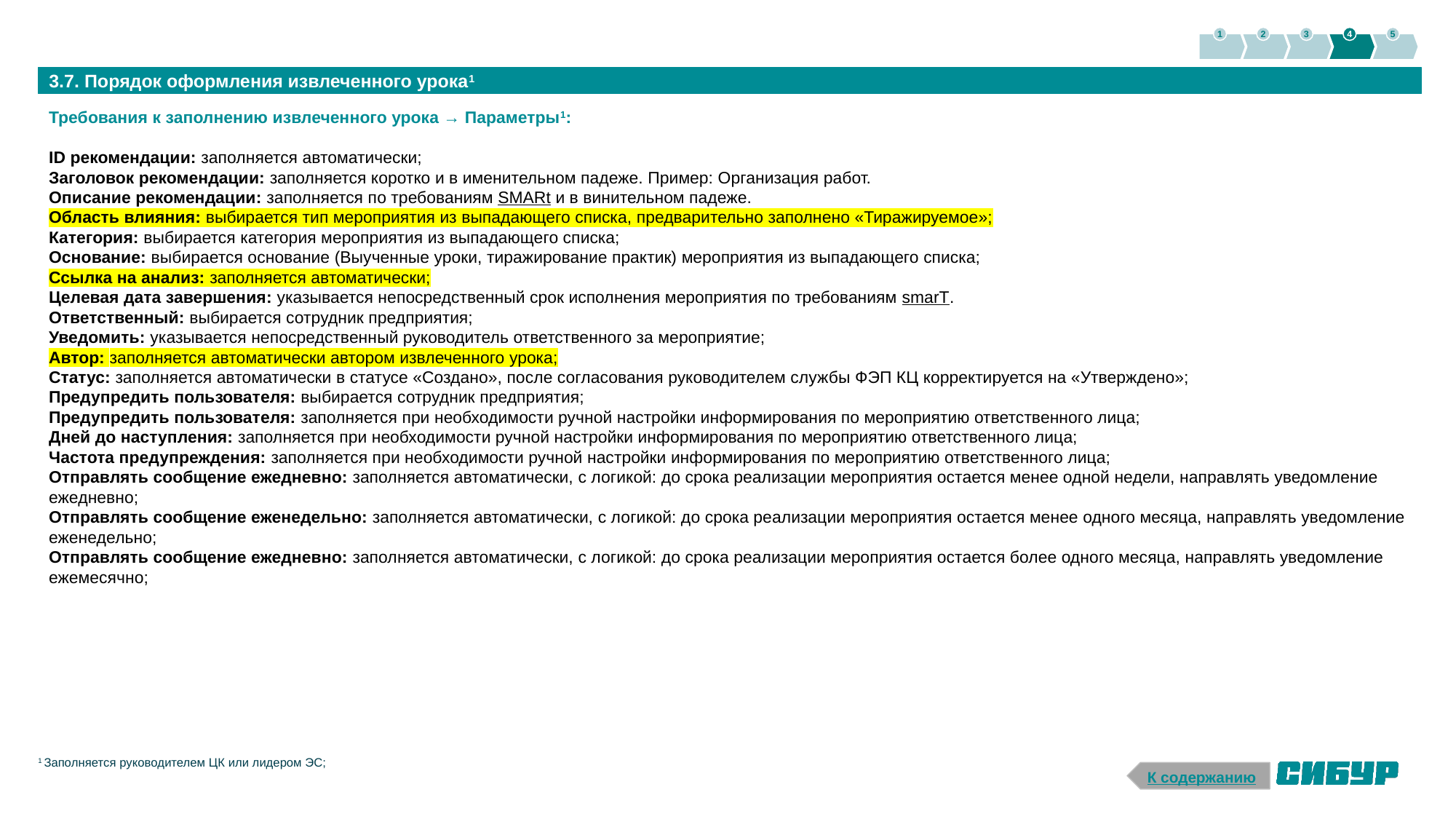

1
2
3
4
5

3.7. Порядок оформления извлеченного урока1
Требования к заполнению извлеченного урока → Параметры1:

ID рекомендации: заполняется автоматически;
Заголовок рекомендации: заполняется коротко и в именительном падеже. Пример: Организация работ.
Описание рекомендации: заполняется по требованиям SMARt и в винительном падеже.
Область влияния: выбирается тип мероприятия из выпадающего списка, предварительно заполнено «Тиражируемое»;
Категория: выбирается категория мероприятия из выпадающего списка;
Основание: выбирается основание (Выученные уроки, тиражирование практик) мероприятия из выпадающего списка;
Ссылка на анализ: заполняется автоматически;
Целевая дата завершения: указывается непосредственный срок исполнения мероприятия по требованиям smarT.
Ответственный: выбирается сотрудник предприятия;
Уведомить: указывается непосредственный руководитель ответственного за мероприятие;
Автор: заполняется автоматически автором извлеченного урока;
Статус: заполняется автоматически в статусе «Создано», после согласования руководителем службы ФЭП КЦ корректируется на «Утверждено»;
Предупредить пользователя: выбирается сотрудник предприятия;
Предупредить пользователя: заполняется при необходимости ручной настройки информирования по мероприятию ответственного лица;
Дней до наступления: заполняется при необходимости ручной настройки информирования по мероприятию ответственного лица;
Частота предупреждения: заполняется при необходимости ручной настройки информирования по мероприятию ответственного лица;
Отправлять сообщение ежедневно: заполняется автоматически, с логикой: до срока реализации мероприятия остается менее одной недели, направлять уведомление ежедневно;
Отправлять сообщение еженедельно: заполняется автоматически, с логикой: до срока реализации мероприятия остается менее одного месяца, направлять уведомление еженедельно;
Отправлять сообщение ежедневно: заполняется автоматически, с логикой: до срока реализации мероприятия остается более одного месяца, направлять уведомление ежемесячно;

1 Заполняется руководителем ЦК или лидером ЭС;
К содержанию